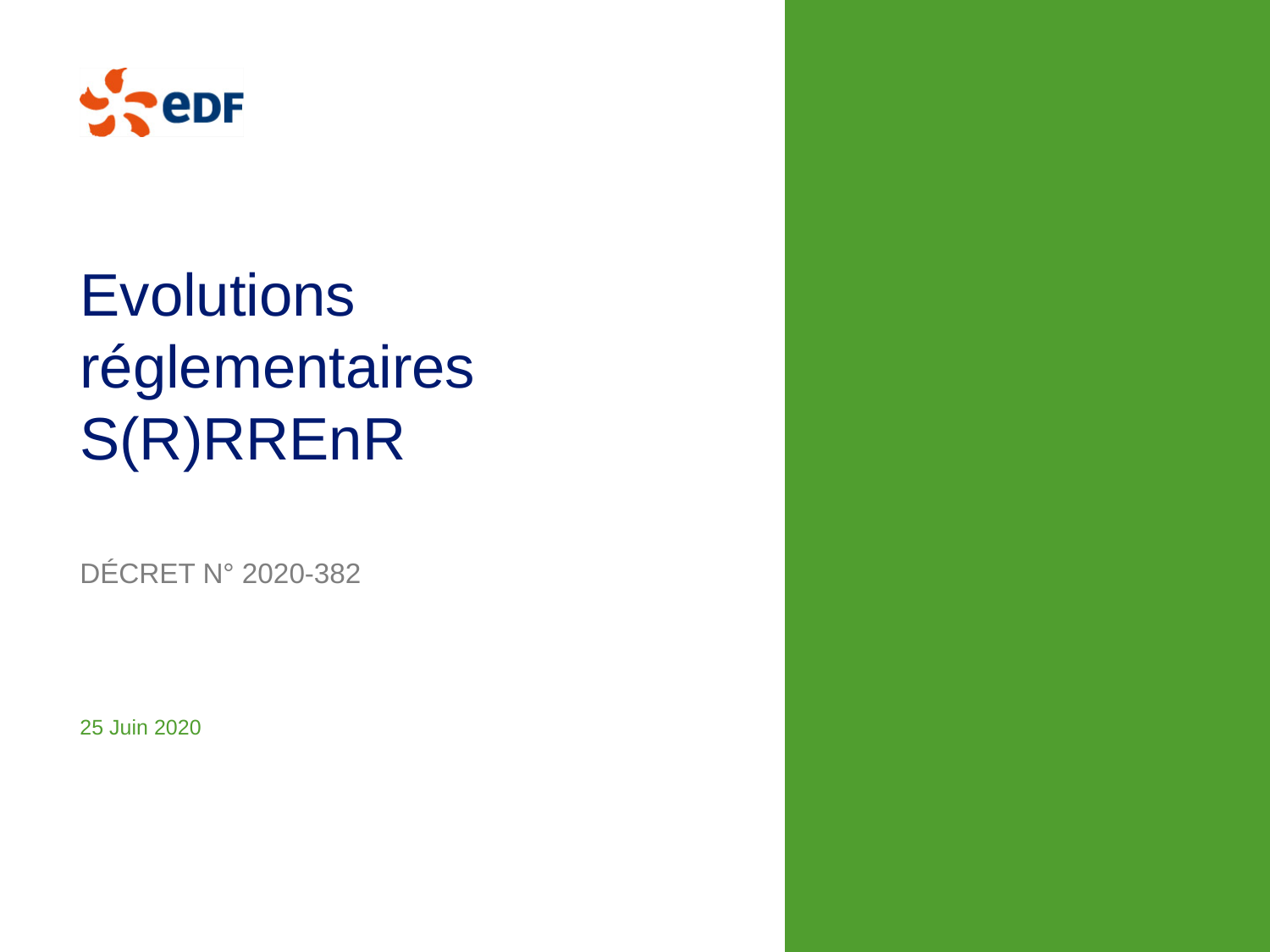

# Evolutions réglementaires S(R)RREnR
Décret n° 2020-382
25 Juin 2020